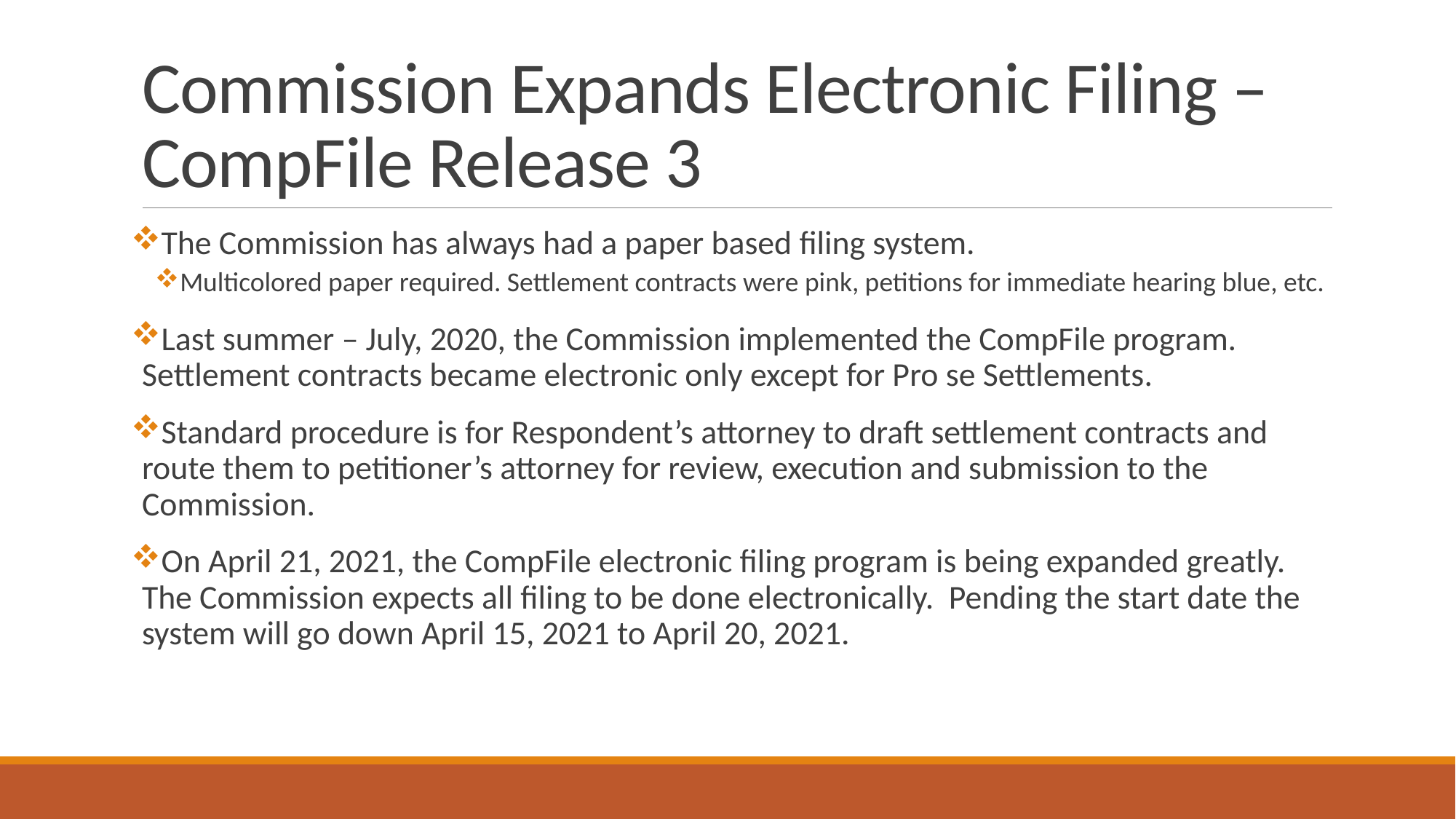

# Commission Expands Electronic Filing – CompFile Release 3
The Commission has always had a paper based filing system.
Multicolored paper required. Settlement contracts were pink, petitions for immediate hearing blue, etc.
Last summer – July, 2020, the Commission implemented the CompFile program.  Settlement contracts became electronic only except for Pro se Settlements.
Standard procedure is for Respondent’s attorney to draft settlement contracts and route them to petitioner’s attorney for review, execution and submission to the Commission.
On April 21, 2021, the CompFile electronic filing program is being expanded greatly.  The Commission expects all filing to be done electronically.  Pending the start date the system will go down April 15, 2021 to April 20, 2021.